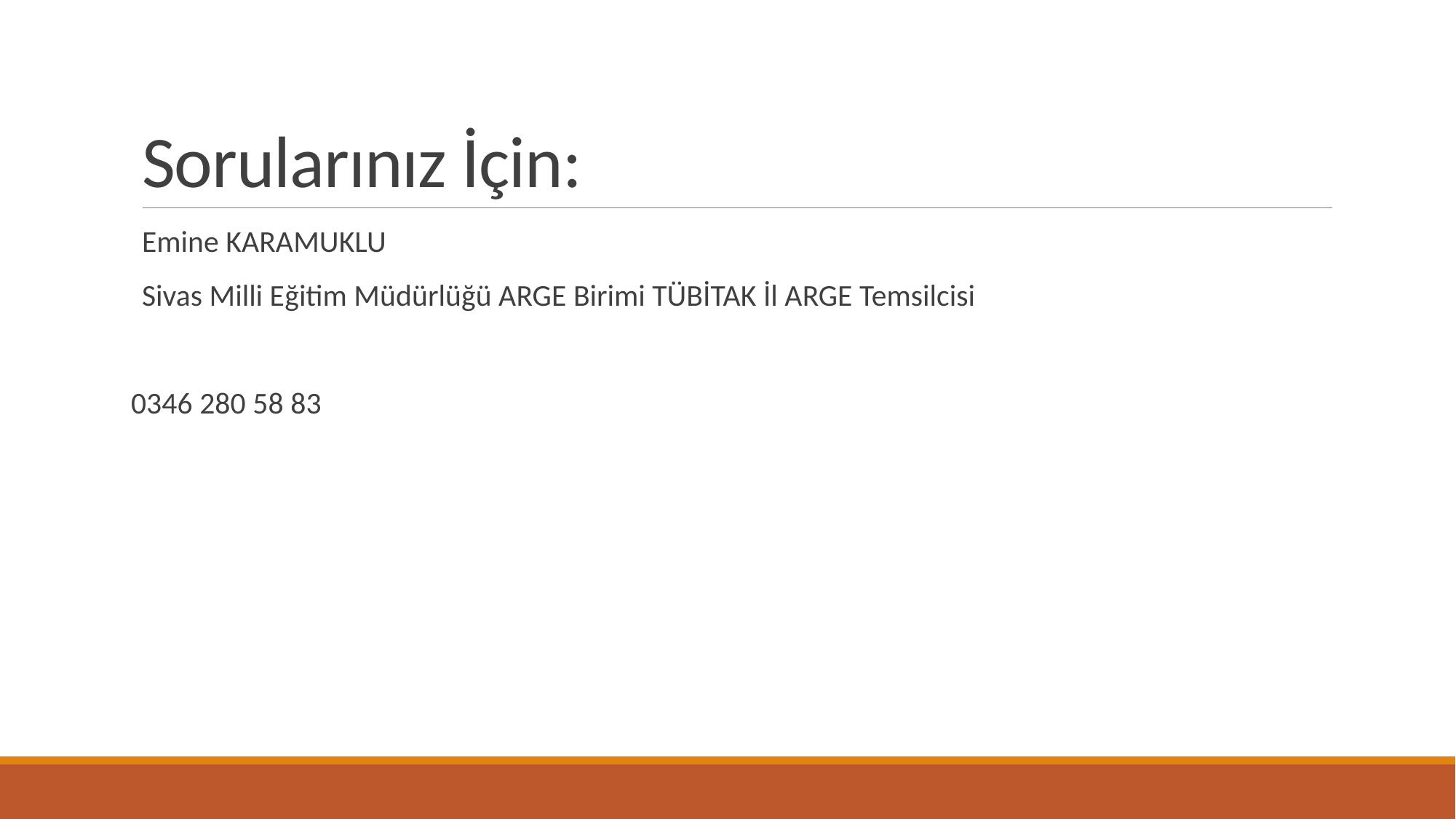

# Sorularınız İçin:
Emine KARAMUKLU
Sivas Milli Eğitim Müdürlüğü ARGE Birimi TÜBİTAK İl ARGE Temsilcisi

0346 280 58 83